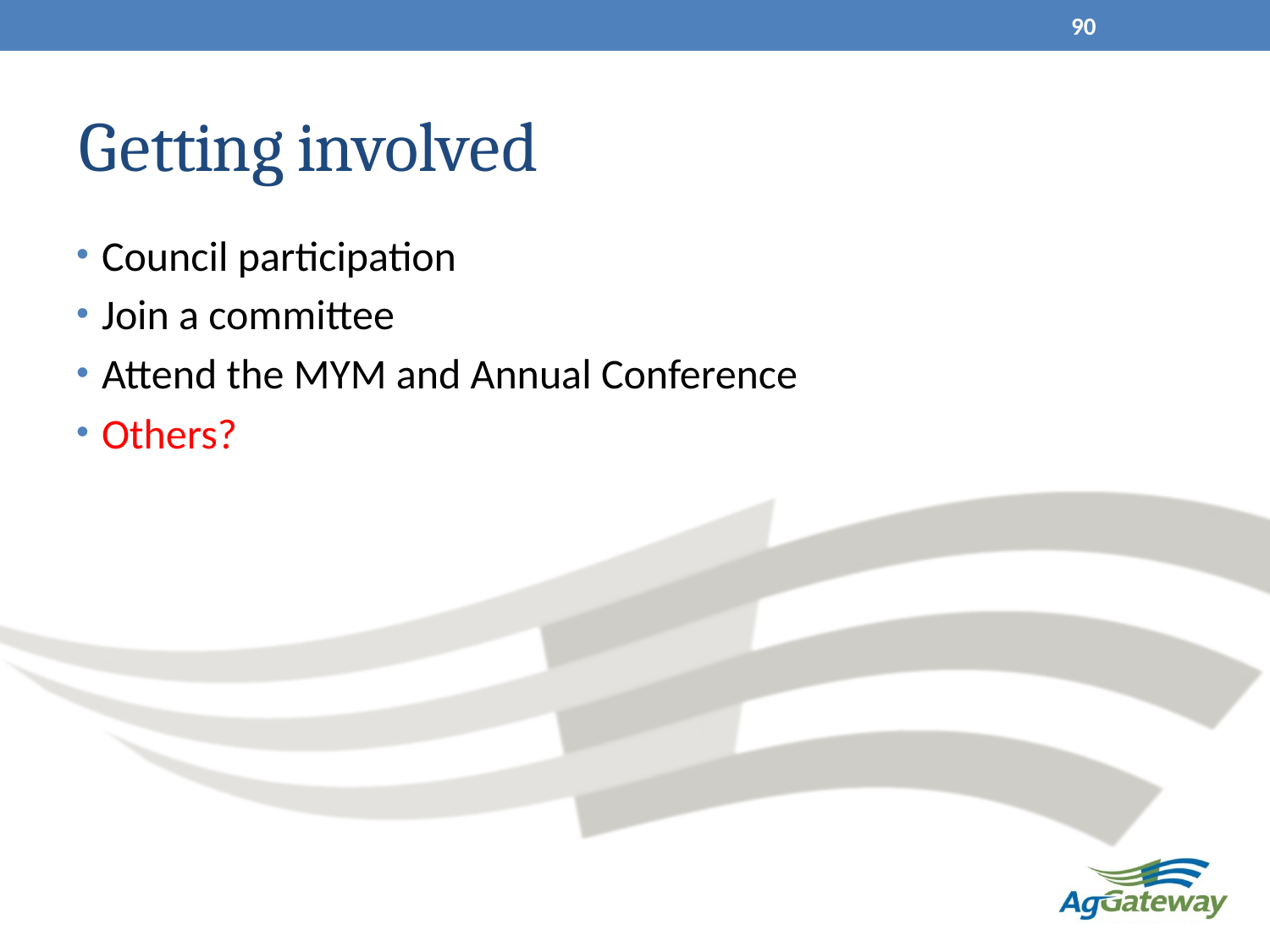

90
# Getting involved
Council participation
Join a committee
Attend the MYM and Annual Conference
Others?